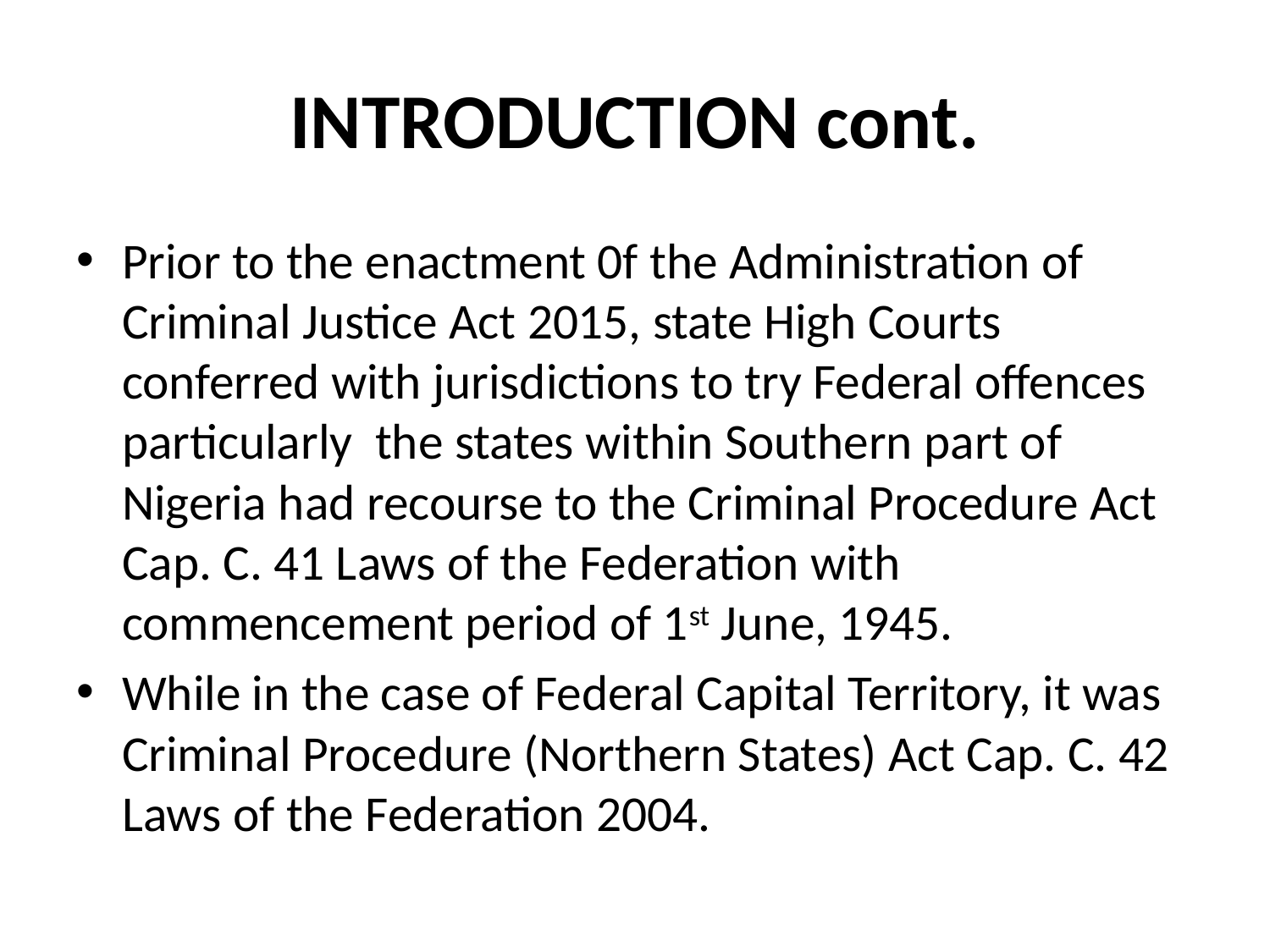

# INTRODUCTION cont.
Prior to the enactment 0f the Administration of Criminal Justice Act 2015, state High Courts conferred with jurisdictions to try Federal offences particularly  the states within Southern part of Nigeria had recourse to the Criminal Procedure Act Cap. C. 41 Laws of the Federation with commencement period of 1st June, 1945.
While in the case of Federal Capital Territory, it was Criminal Procedure (Northern States) Act Cap. C. 42 Laws of the Federation 2004.